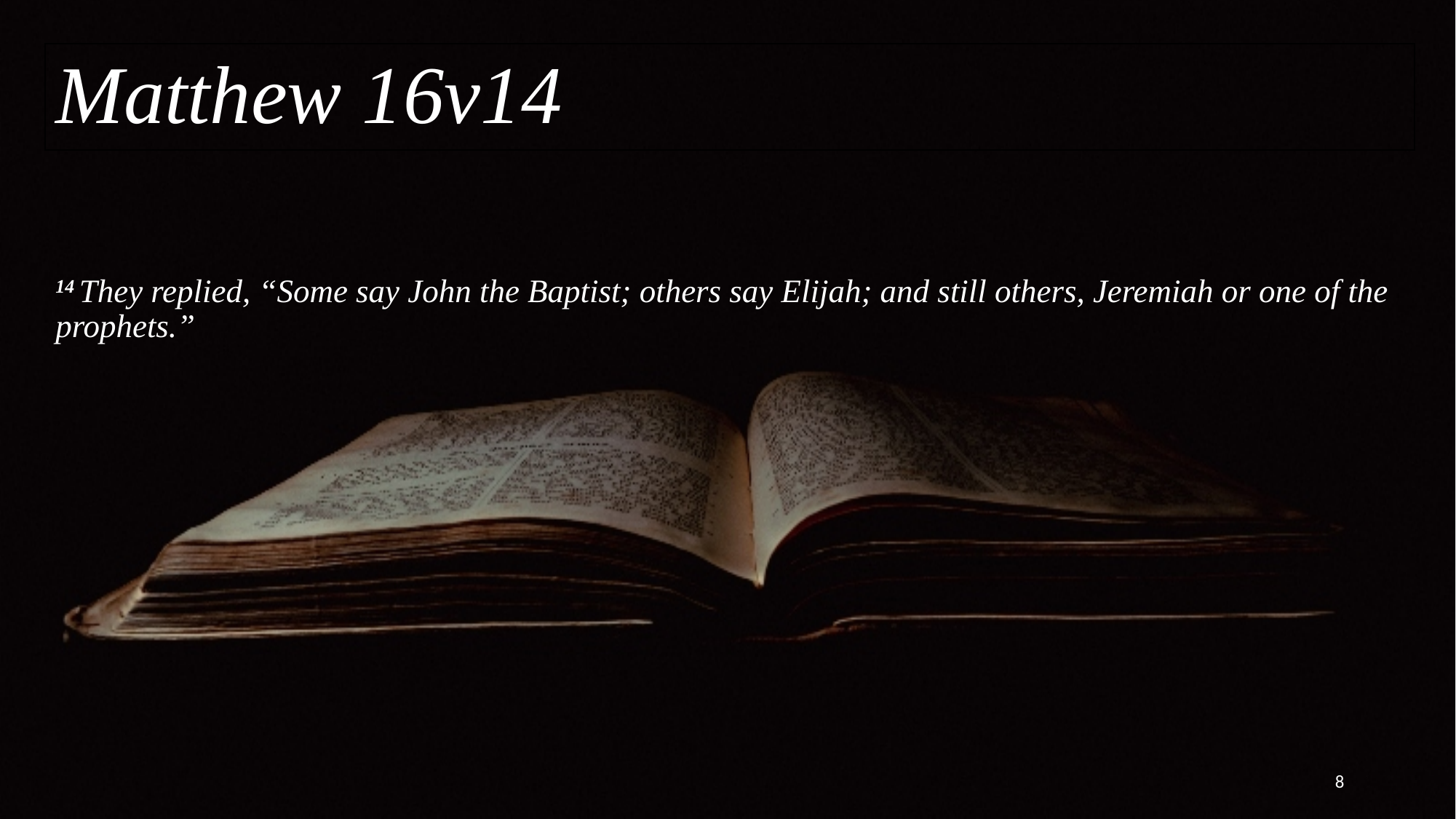

Matthew 16v14
# 14 They replied, “Some say John the Baptist; others say Elijah; and still others, Jeremiah or one of the prophets.”
8